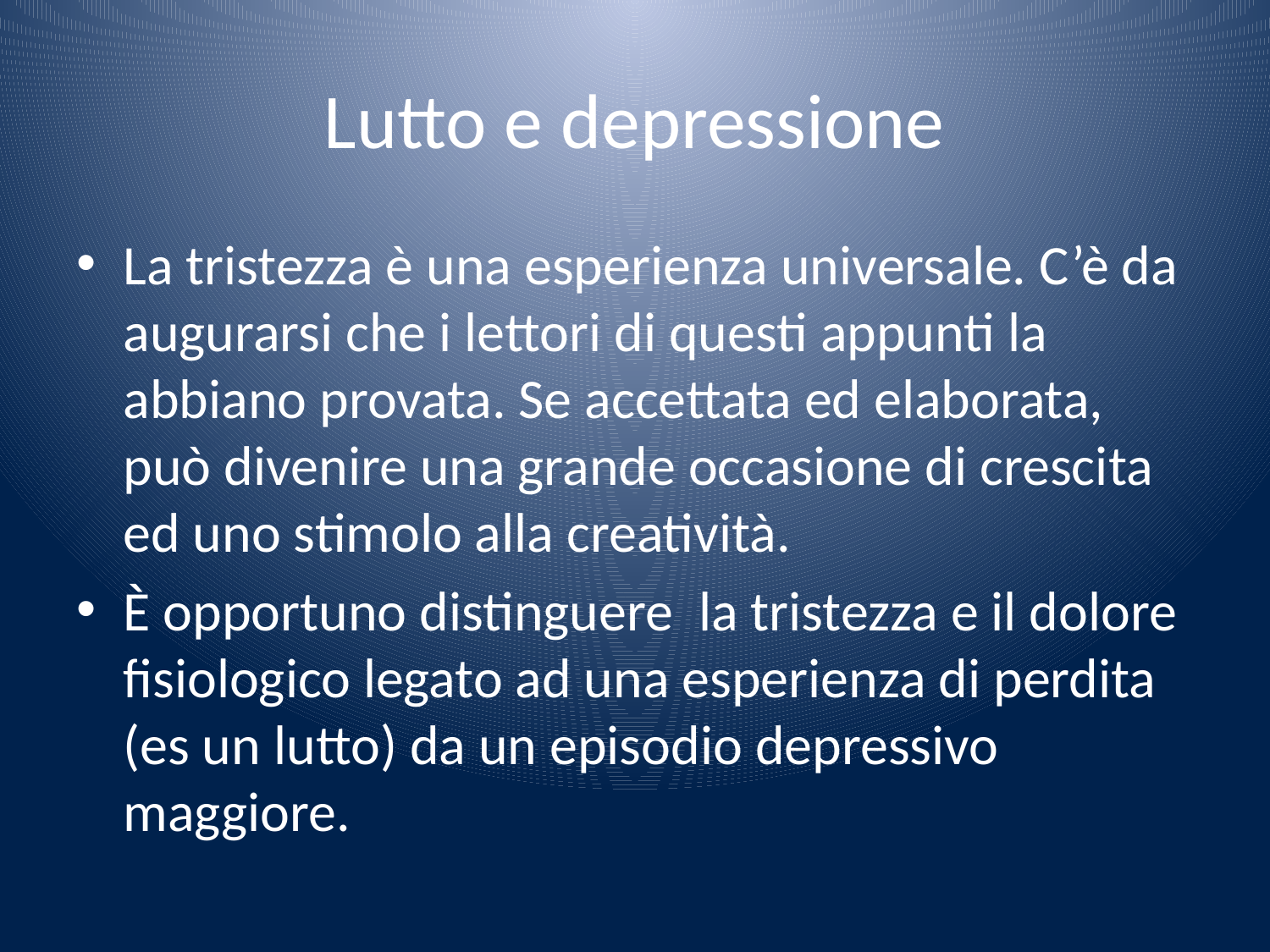

# Lutto e depressione
La tristezza è una esperienza universale. C’è da augurarsi che i lettori di questi appunti la abbiano provata. Se accettata ed elaborata, può divenire una grande occasione di crescita ed uno stimolo alla creatività.
È opportuno distinguere  la tristezza e il dolore fisiologico legato ad una esperienza di perdita (es un lutto) da un episodio depressivo maggiore.